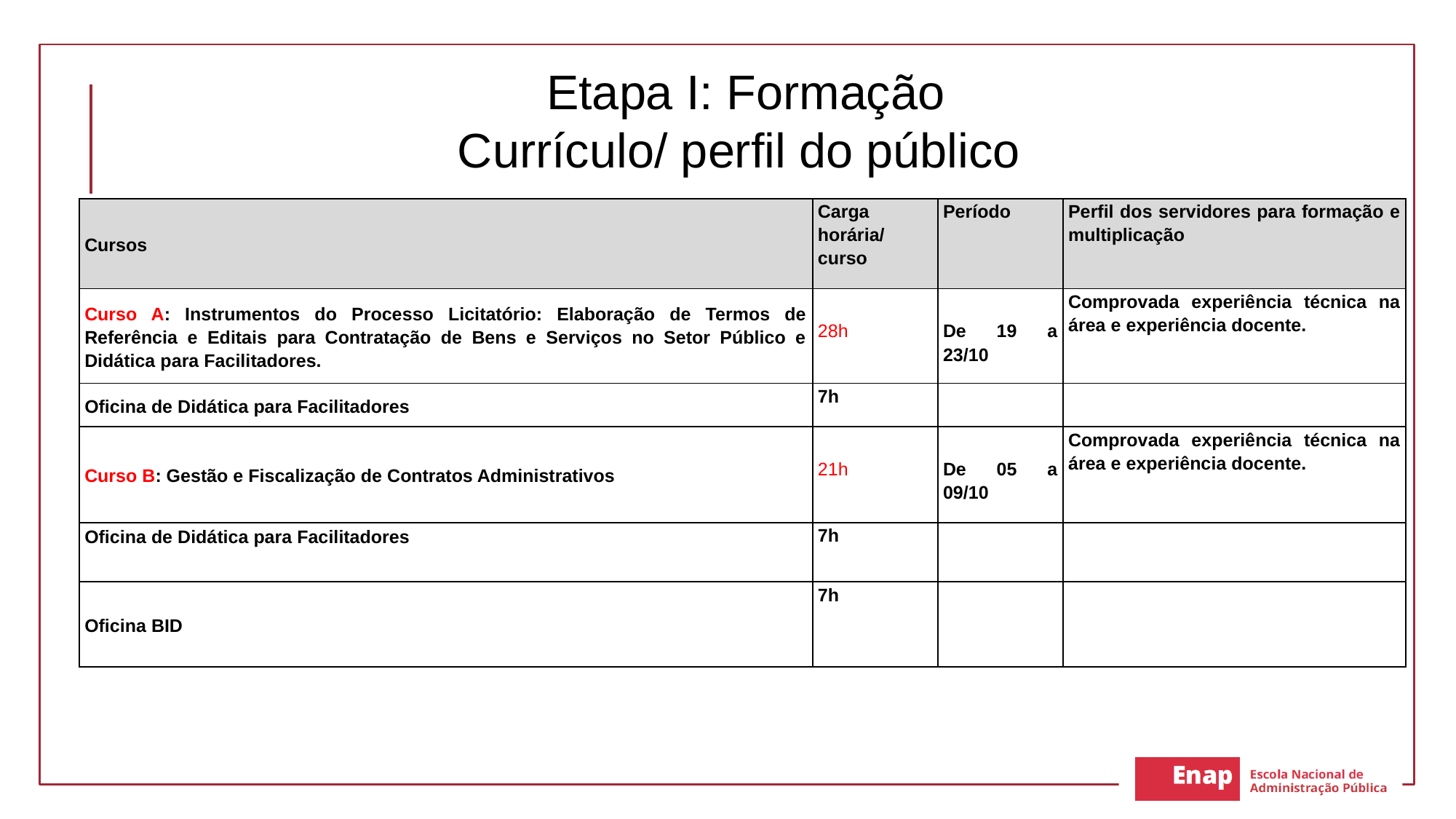

Etapa I: Formação
 Currículo/ perfil do público
| Cursos | Carga horária/ curso | Período | Perfil dos servidores para formação e multiplicação |
| --- | --- | --- | --- |
| Curso A: Instrumentos do Processo Licitatório: Elaboração de Termos de Referência e Editais para Contratação de Bens e Serviços no Setor Público e Didática para Facilitadores. | 28h | De 19 a 23/10 | Comprovada experiência técnica na área e experiência docente. |
| Oficina de Didática para Facilitadores | 7h |  |  |
| Curso B: Gestão e Fiscalização de Contratos Administrativos | 21h | De 05 a 09/10 | Comprovada experiência técnica na área e experiência docente. |
| Oficina de Didática para Facilitadores | 7h |  |  |
| Oficina BID | 7h |  |  |